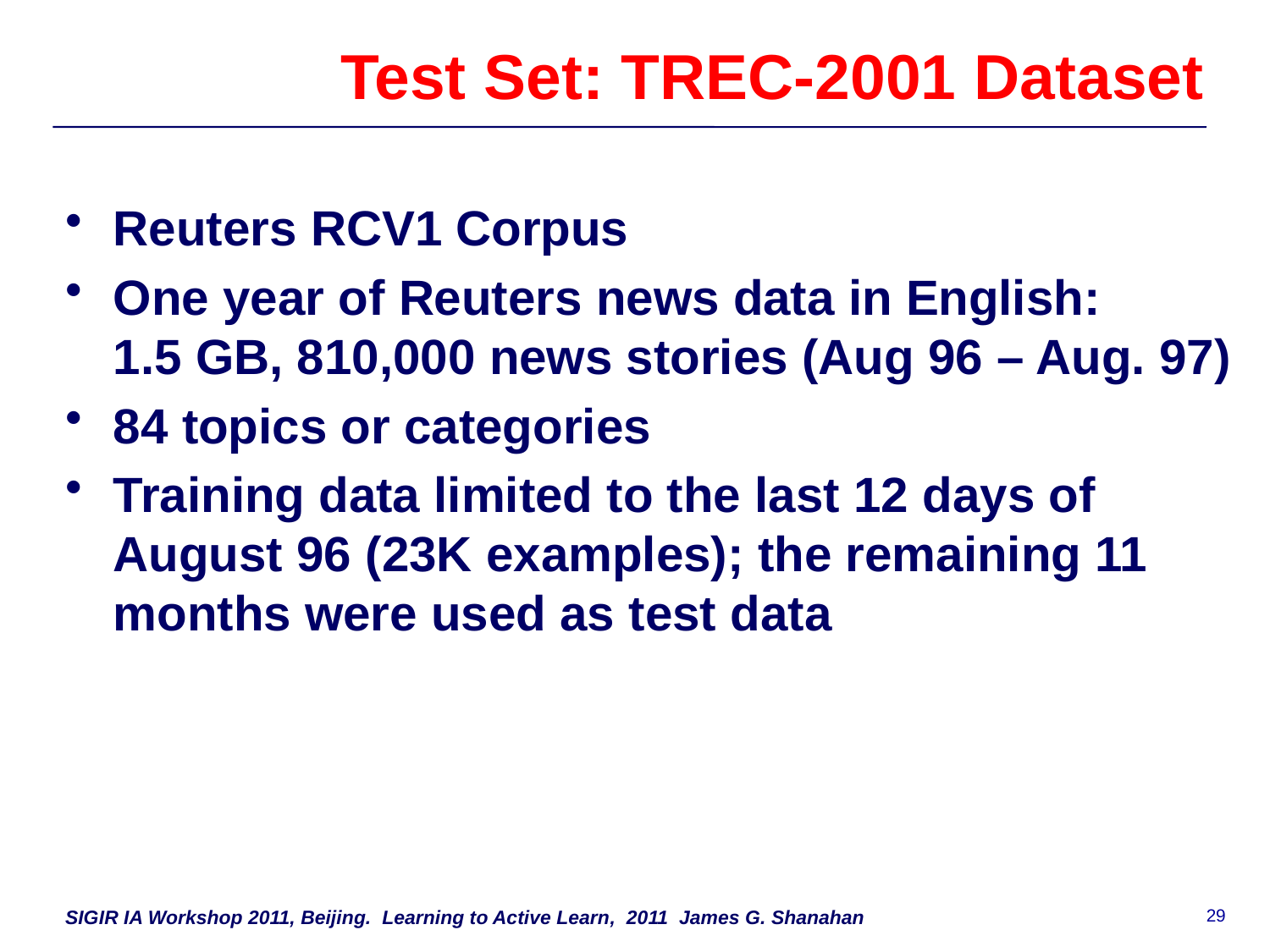

# Test Set: TREC-2001 Dataset
Reuters RCV1 Corpus
One year of Reuters news data in English:     1.5 GB, 810,000 news stories (Aug 96 – Aug. 97)
84 topics or categories
Training data limited to the last 12 days of August 96 (23K examples); the remaining 11 months were used as test data